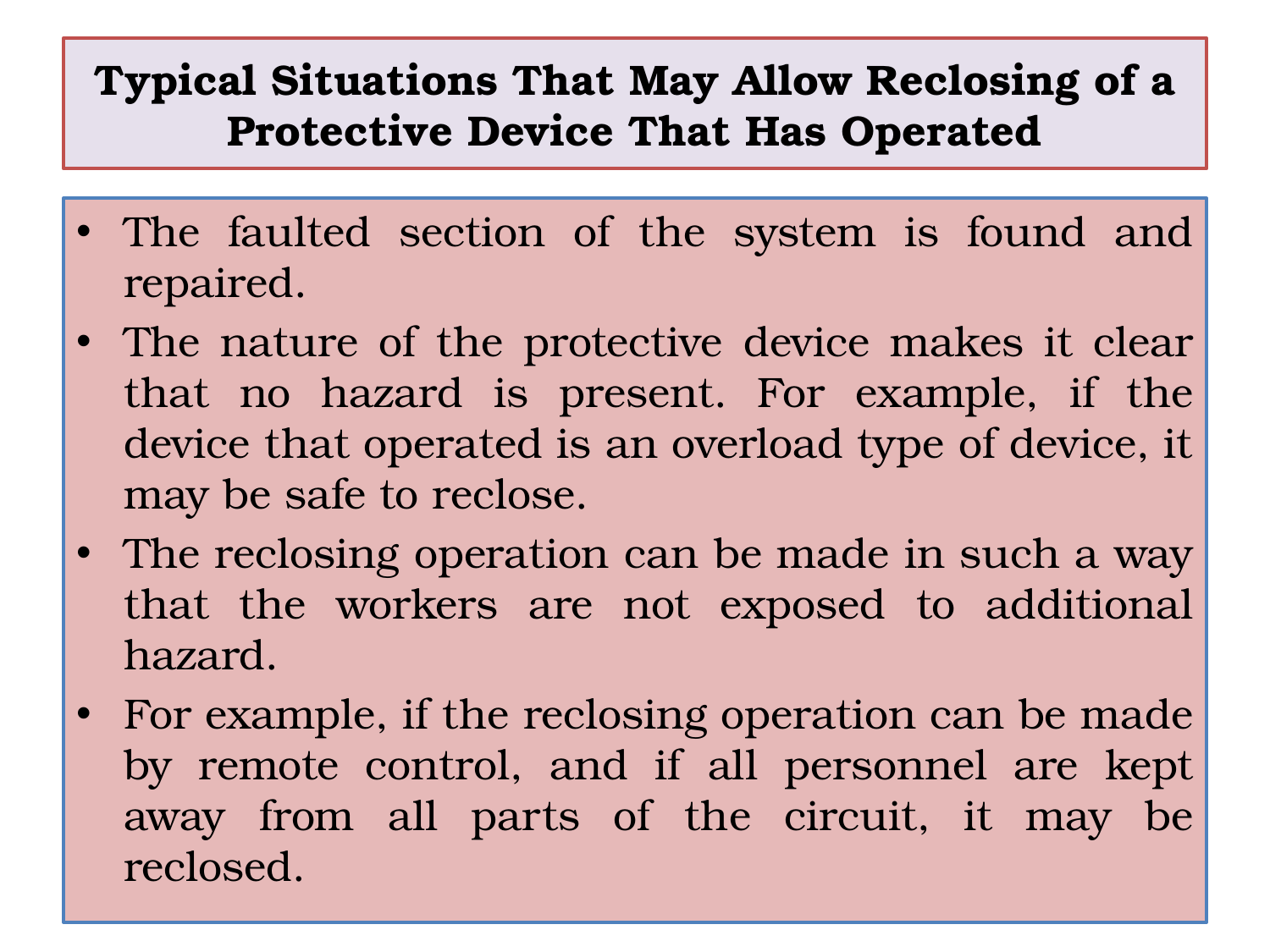

# Typical Situations That May Allow Reclosing of a Protective Device That Has Operated
The faulted section of the system is found and repaired.
The nature of the protective device makes it clear that no hazard is present. For example, if the device that operated is an overload type of device, it may be safe to reclose.
The reclosing operation can be made in such a way that the workers are not exposed to additional hazard.
For example, if the reclosing operation can be made by remote control, and if all personnel are kept away from all parts of the circuit, it may be reclosed.